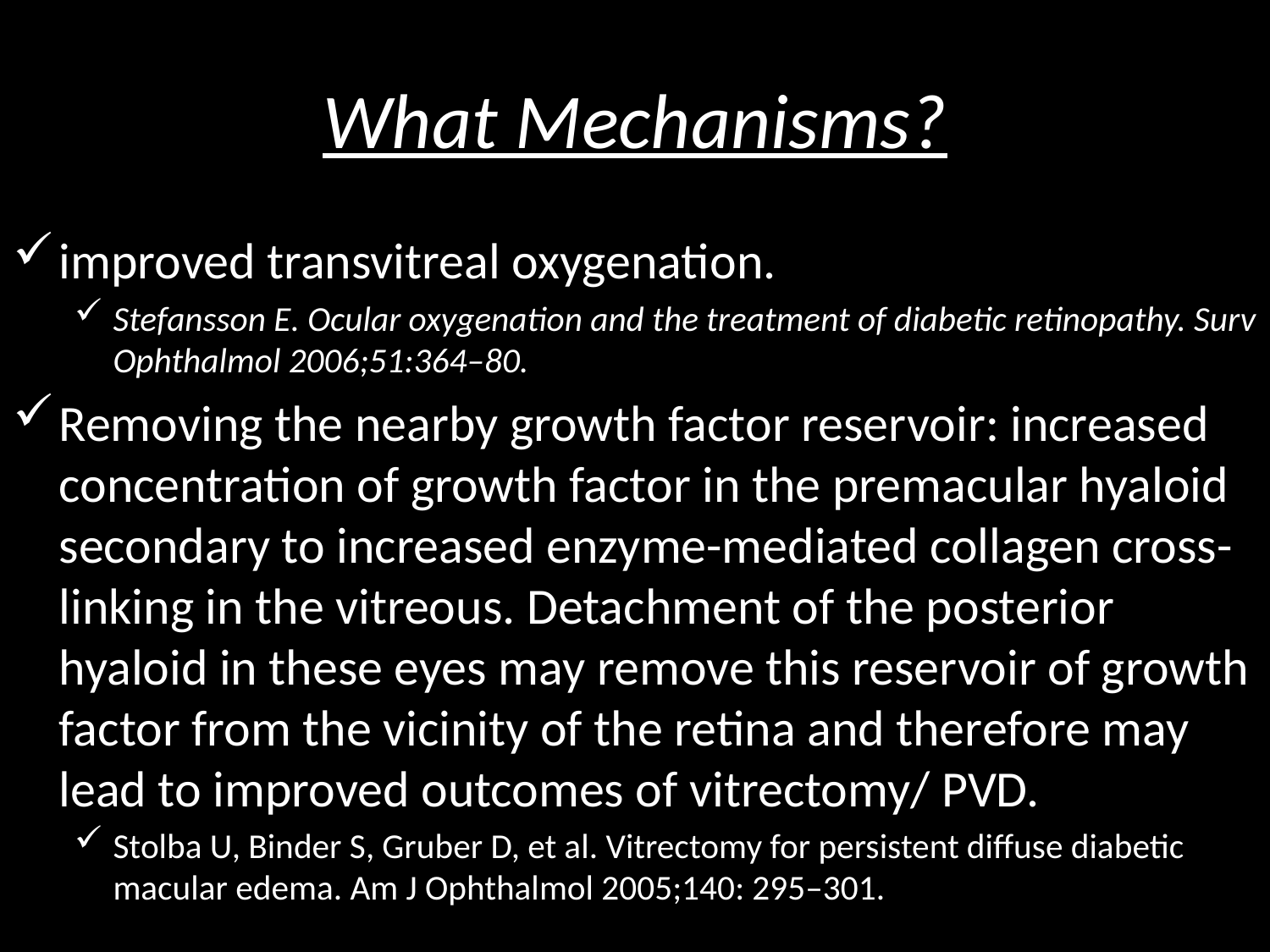

# What Mechanisms?
improved transvitreal oxygenation.
Stefansson E. Ocular oxygenation and the treatment of diabetic retinopathy. Surv Ophthalmol 2006;51:364–80.
Removing the nearby growth factor reservoir: increased concentration of growth factor in the premacular hyaloid secondary to increased enzyme-mediated collagen cross-linking in the vitreous. Detachment of the posterior hyaloid in these eyes may remove this reservoir of growth factor from the vicinity of the retina and therefore may lead to improved outcomes of vitrectomy/ PVD.
Stolba U, Binder S, Gruber D, et al. Vitrectomy for persistent diffuse diabetic macular edema. Am J Ophthalmol 2005;140: 295–301.